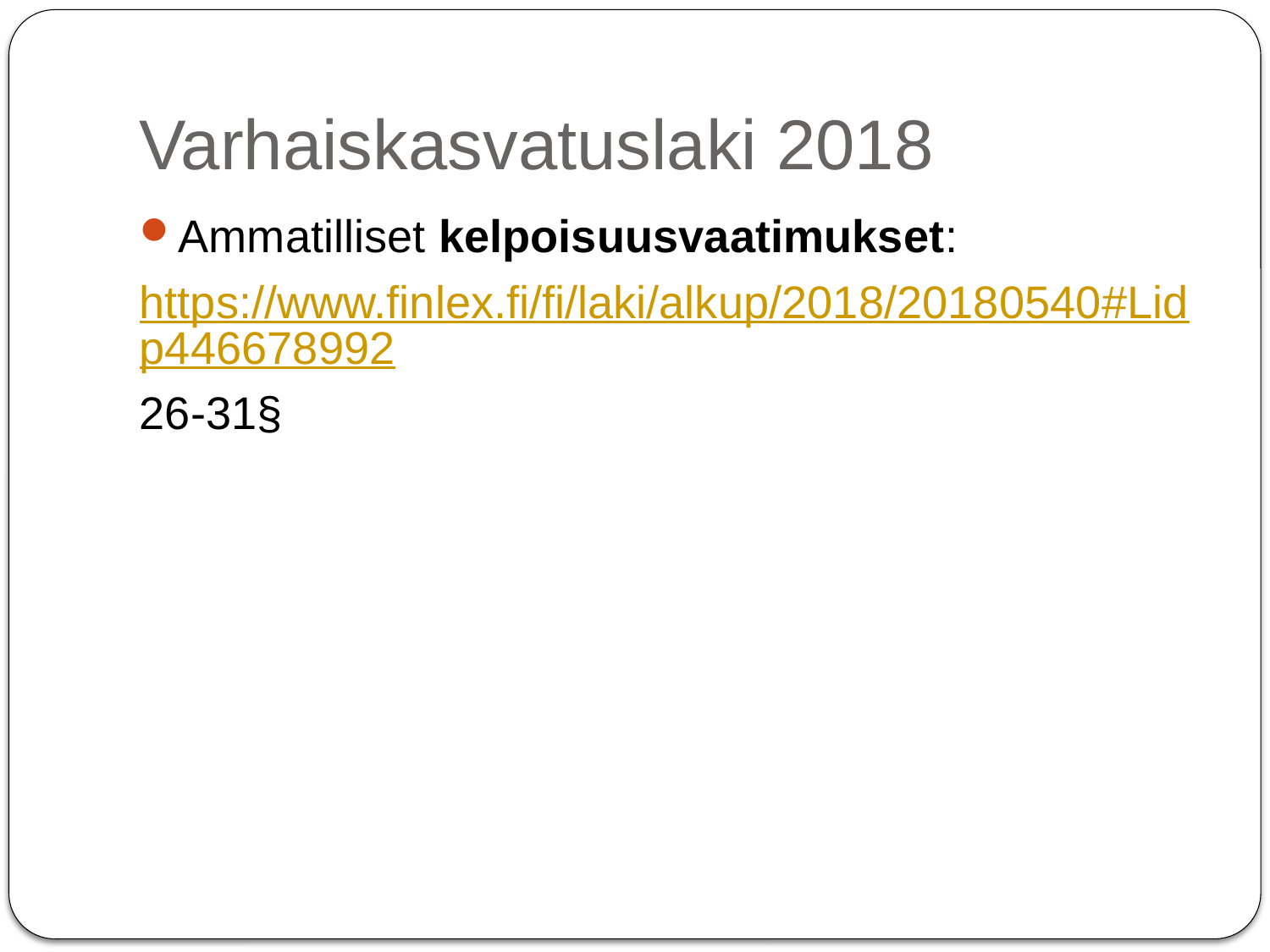

# Varhaiskasvatuslaki 2018
Ammatilliset kelpoisuusvaatimukset:
https://www.finlex.fi/fi/laki/alkup/2018/20180540#Lidp446678992
26-31§